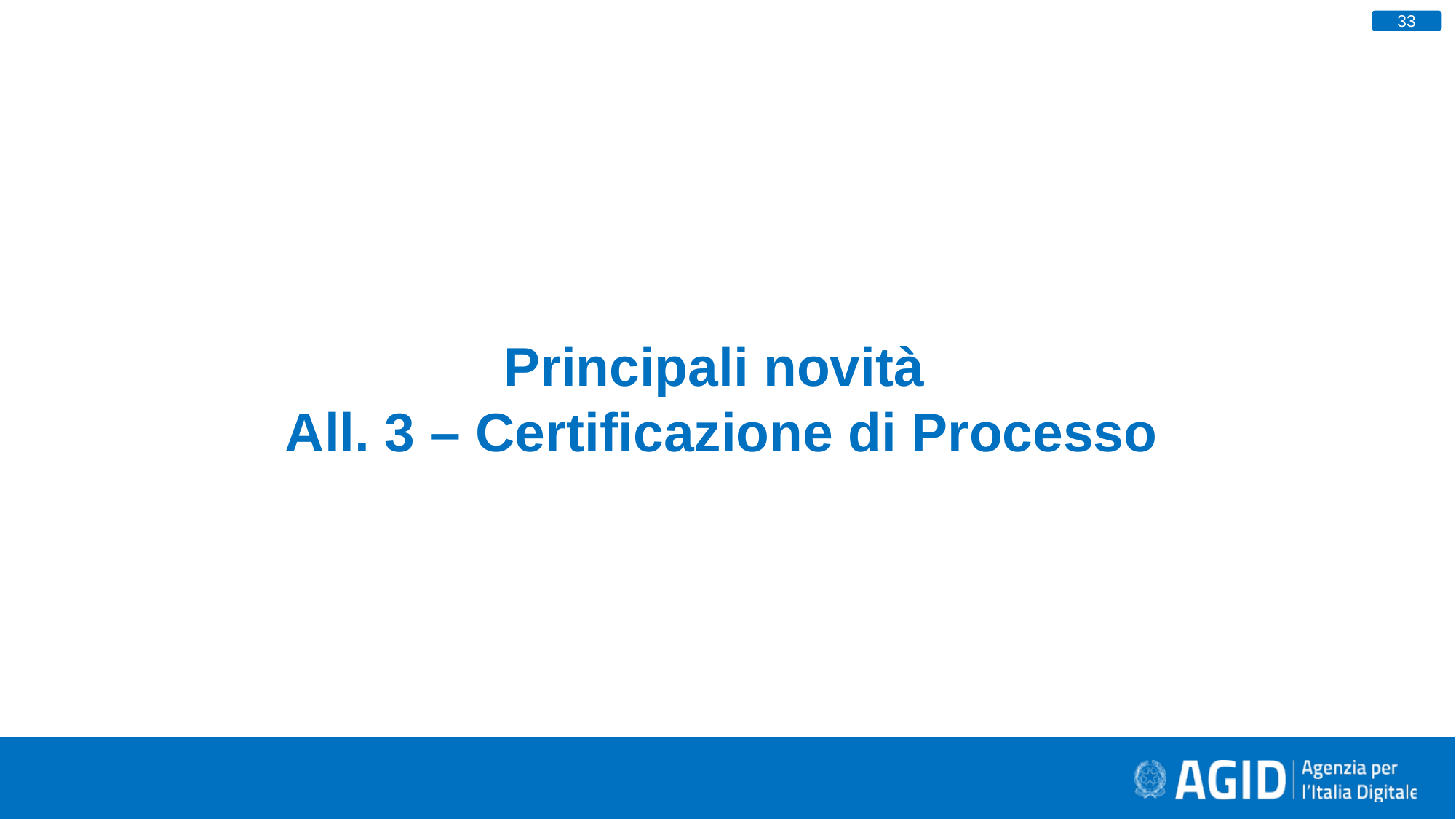

33
Principali novità
All. 3 – Certificazione di Processo